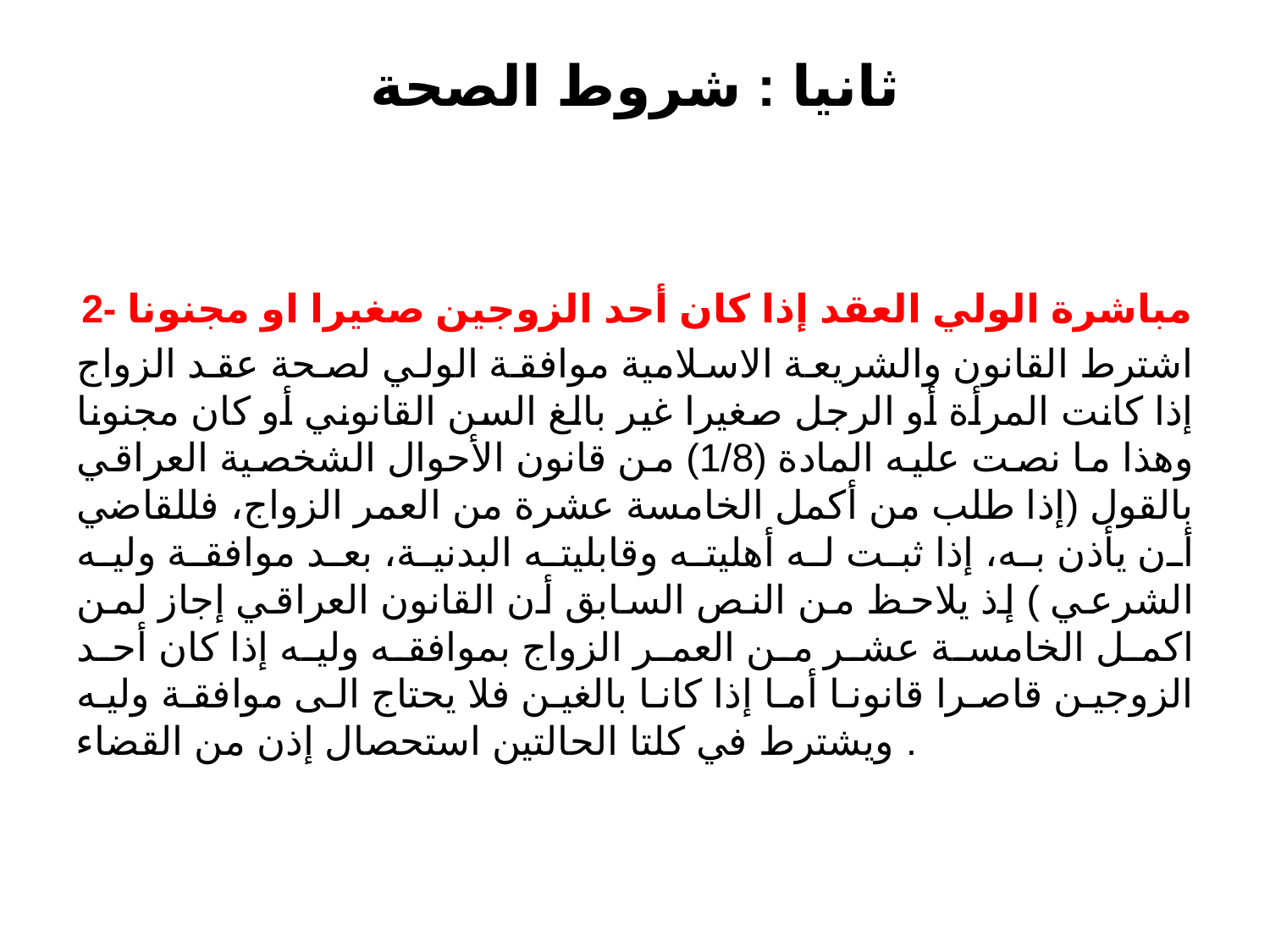

# ثانيا : شروط الصحة

2- مباشرة الولي العقد إذا كان أحد الزوجين صغيرا او مجنونا
اشترط القانون والشريعة الاسلامية موافقة الولي لصحة عقد الزواج إذا كانت المرأة أو الرجل صغيرا غير بالغ السن القانوني أو كان مجنونا وهذا ما نصت عليه المادة (1/8) من قانون الأحوال الشخصية العراقي بالقول (إذا طلب من أكمل الخامسة عشرة من العمر الزواج، فللقاضي أن يأذن به، إذا ثبت له أهليته وقابليته البدنية، بعد موافقة وليه الشرعي ) إذ يلاحظ من النص السابق أن القانون العراقي إجاز لمن اكمل الخامسة عشر من العمر الزواج بموافقه وليه إذا كان أحد الزوجين قاصرا قانونا أما إذا كانا بالغين فلا يحتاج الى موافقة وليه ويشترط في كلتا الحالتين استحصال إذن من القضاء .